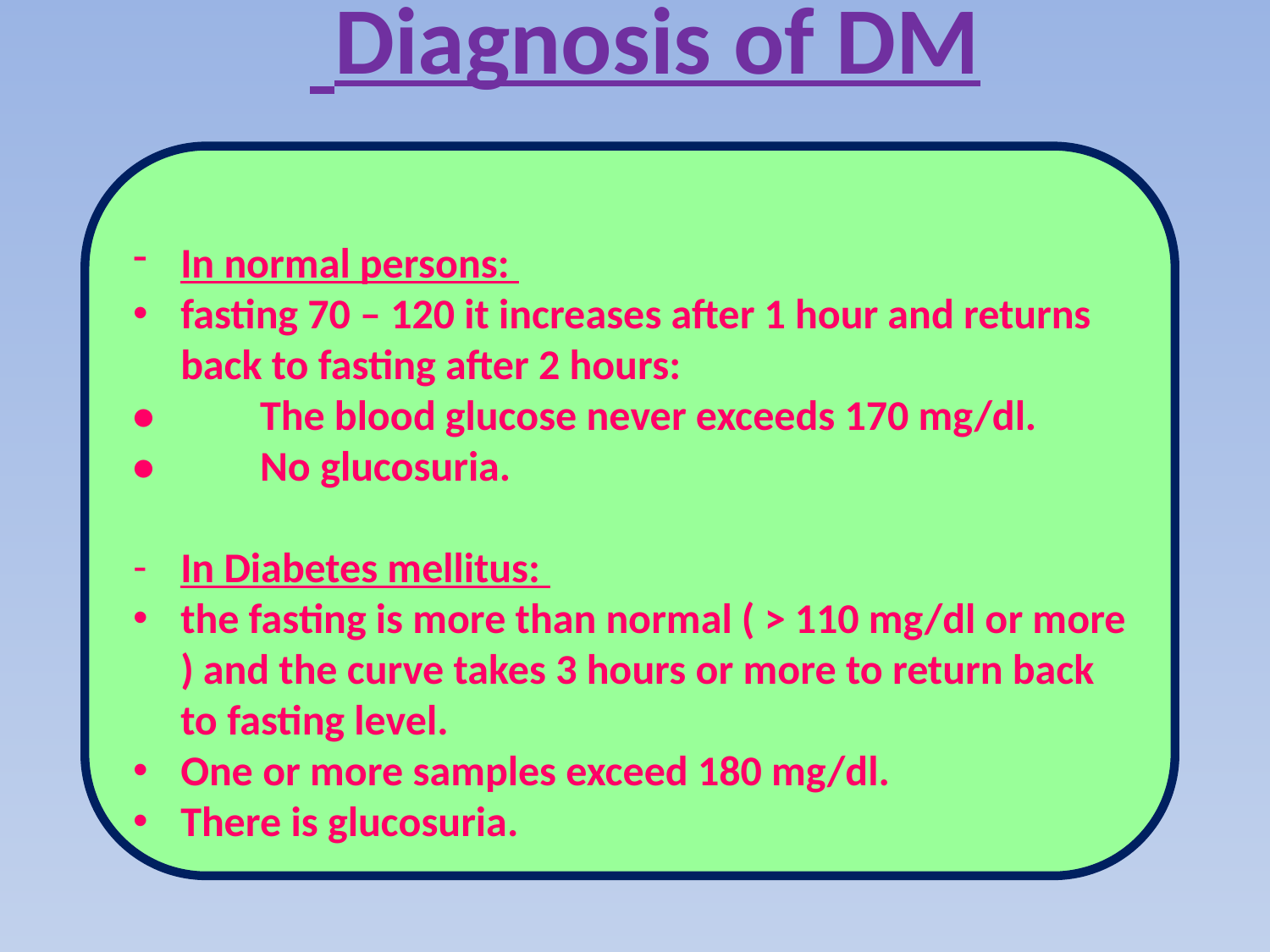

Diagnosis of DM

In normal persons:
fasting 70 – 120 it increases after 1 hour and returns back to fasting after 2 hours:
•	The blood glucose never exceeds 170 mg/dl.
•	No glucosuria.

In Diabetes mellitus:
the fasting is more than normal ( > 110 mg/dl or more ) and the curve takes 3 hours or more to return back to fasting level.
One or more samples exceed 180 mg/dl.
There is glucosuria.